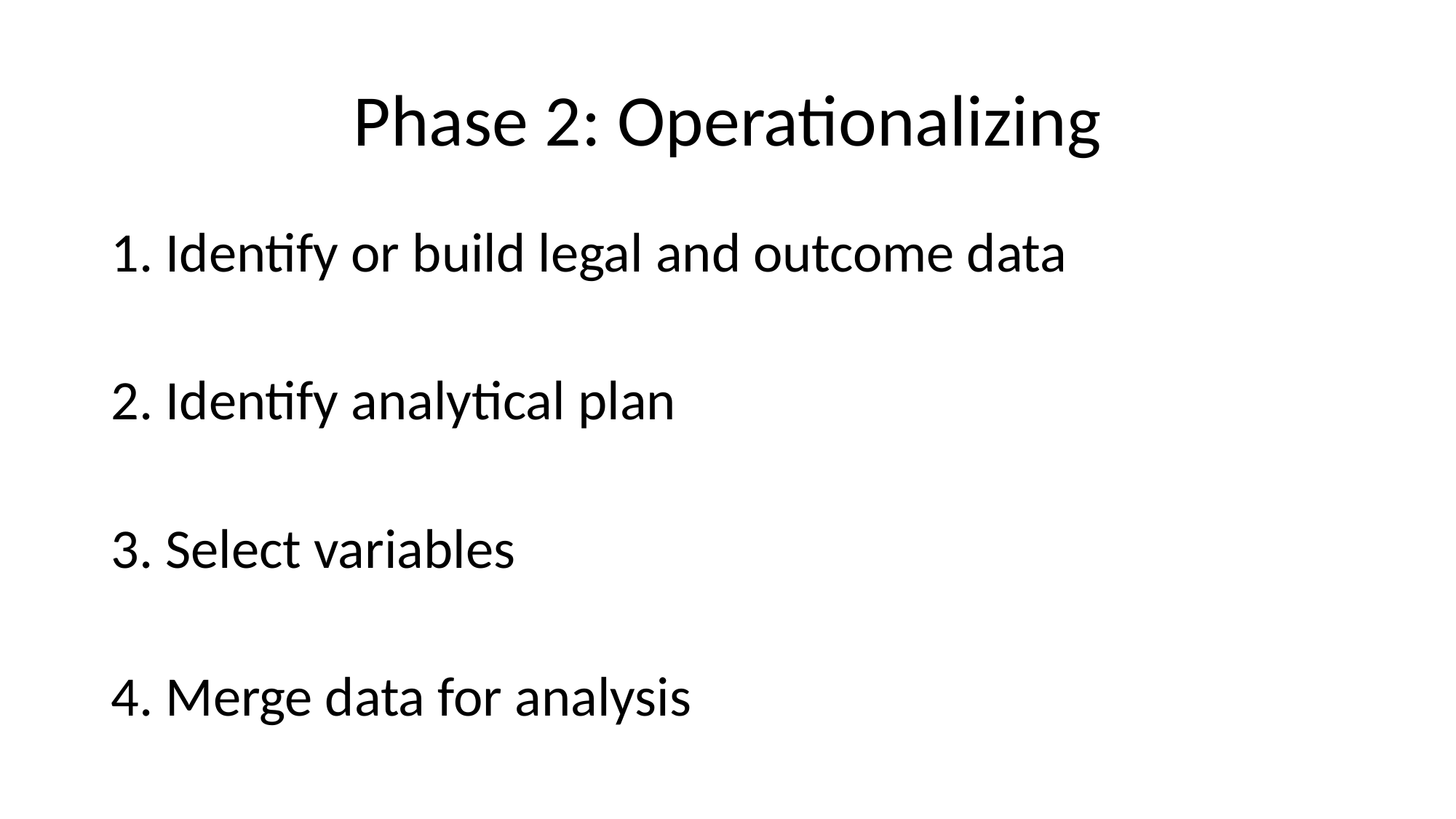

# Phase 2: Operationalizing
1. Identify or build legal and outcome data

2. Identify analytical plan

3. Select variables

4. Merge data for analysis